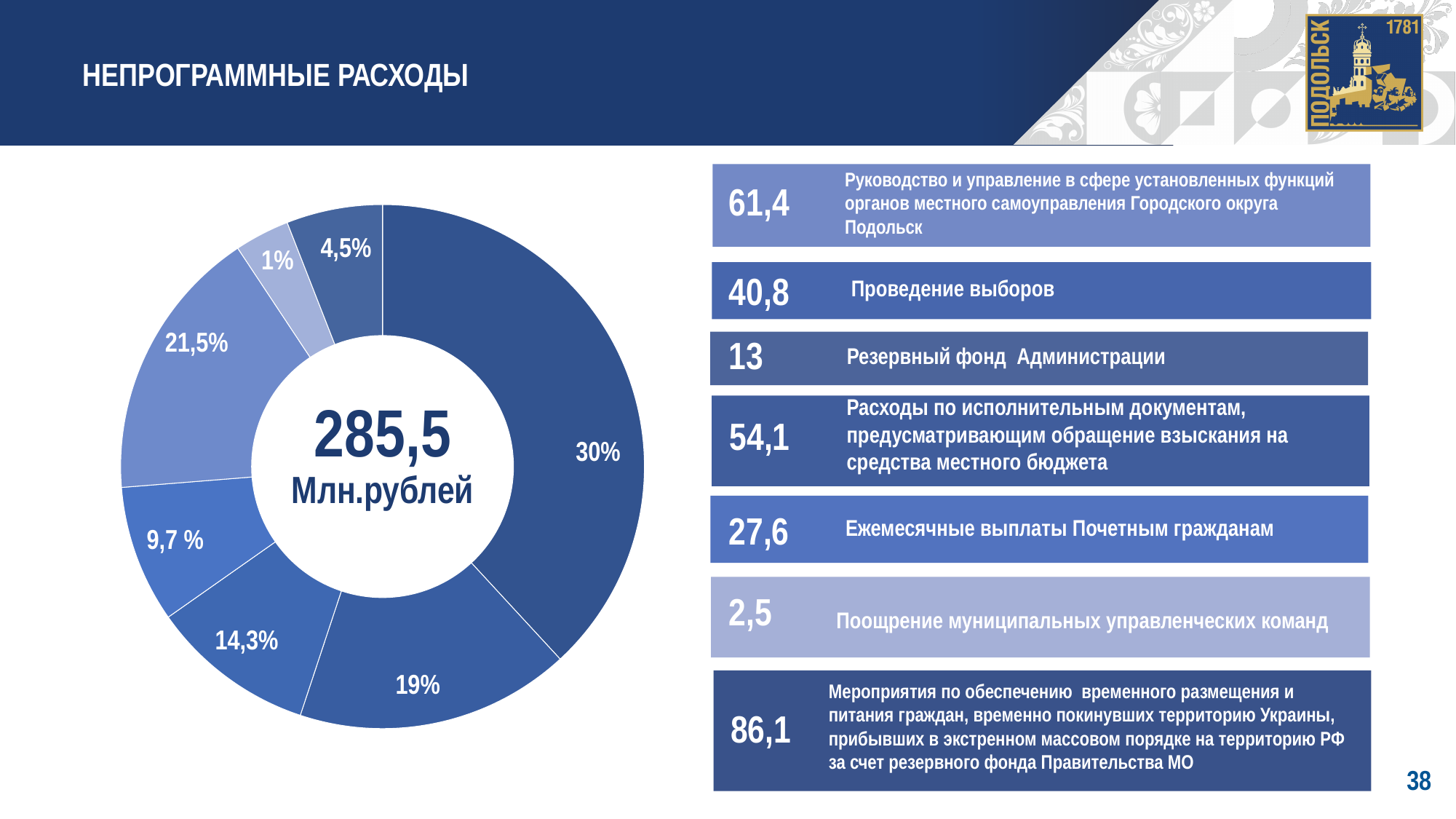

НЕПРОГРАММНЫЕ РАСХОДЫ
Руководство и управление в сфере установленных функций органов местного самоуправления Городского округа Подольск

 61,4

### Chart

| Category | Область 1 |
|---|---|
| Апрель | 45.0 |
| Новая 1 | 20.0 |
| Новая 2 | 12.0 |
| Новая 3 | 10.0 |
| Новая 5 | 20.0 |
| Новая 6 | 4.0 |
| Новая 4 | 7.0 |
4,5%
1%

 40,8
Проведение выборов

21,5%
 13

  Резервный фонд  Администрации
285,5
Расходы по исполнительным документам, предусматривающим обращение взыскания на средства местного бюджета

 54,1
  30%
Млн.рублей

 9,7 %

 27,6
Ежемесячные выплаты Почетным гражданам

Поощрение муниципальных управленческих команд

 2,5

14,3%
19%

Мероприятия по обеспечению  временного размещения и питания граждан, временно покинувших территорию Украины, прибывших в экстренном массовом порядке на территорию РФ за счет резервного фонда Правительства МО
 86,1
38